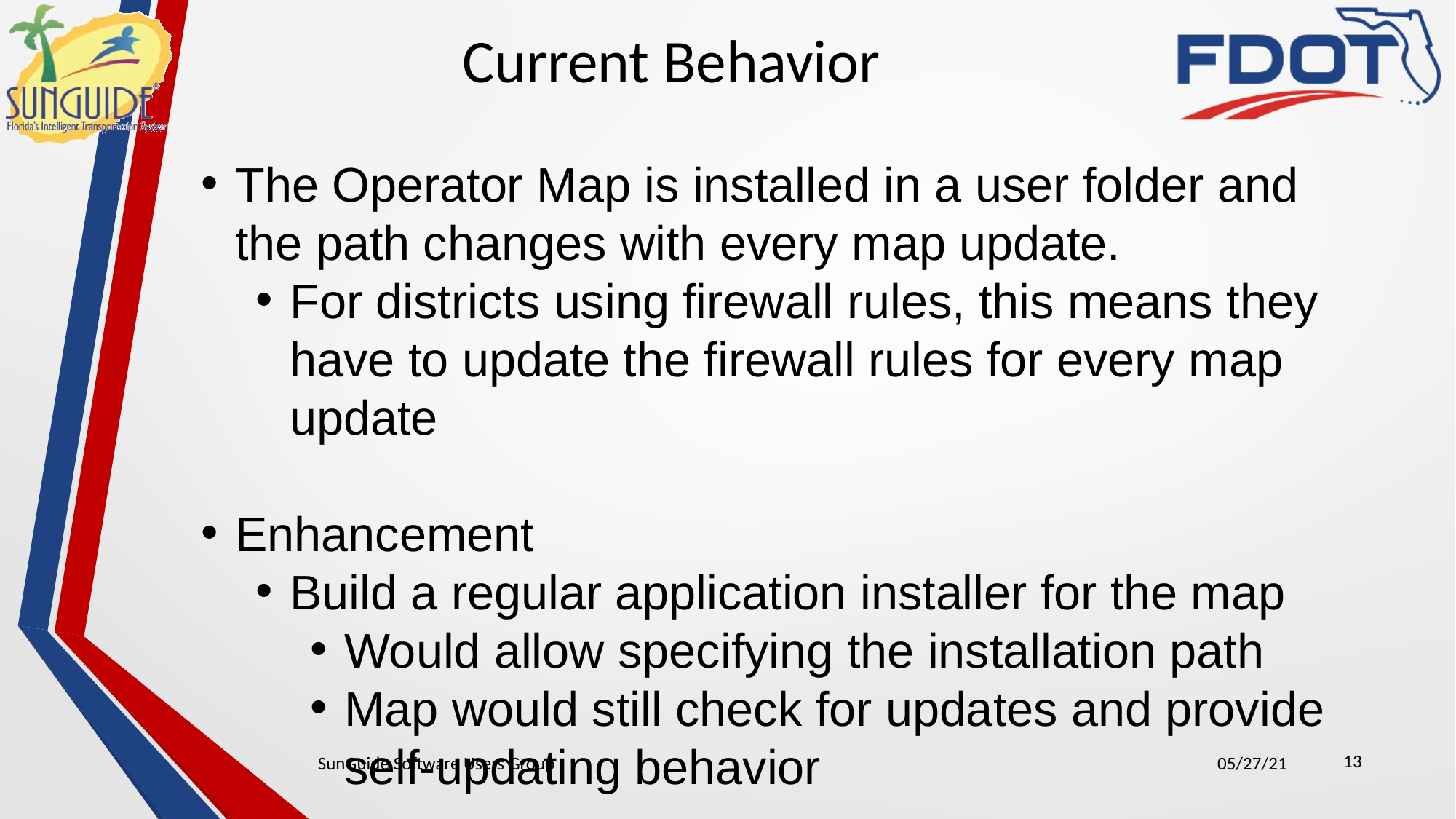

Current Behavior
The Operator Map is installed in a user folder and the path changes with every map update.
For districts using firewall rules, this means they have to update the firewall rules for every map update

Enhancement
Build a regular application installer for the map
Would allow specifying the installation path
Map would still check for updates and provide self-updating behavior
13
SunGuide Software Users Group
05/27/21